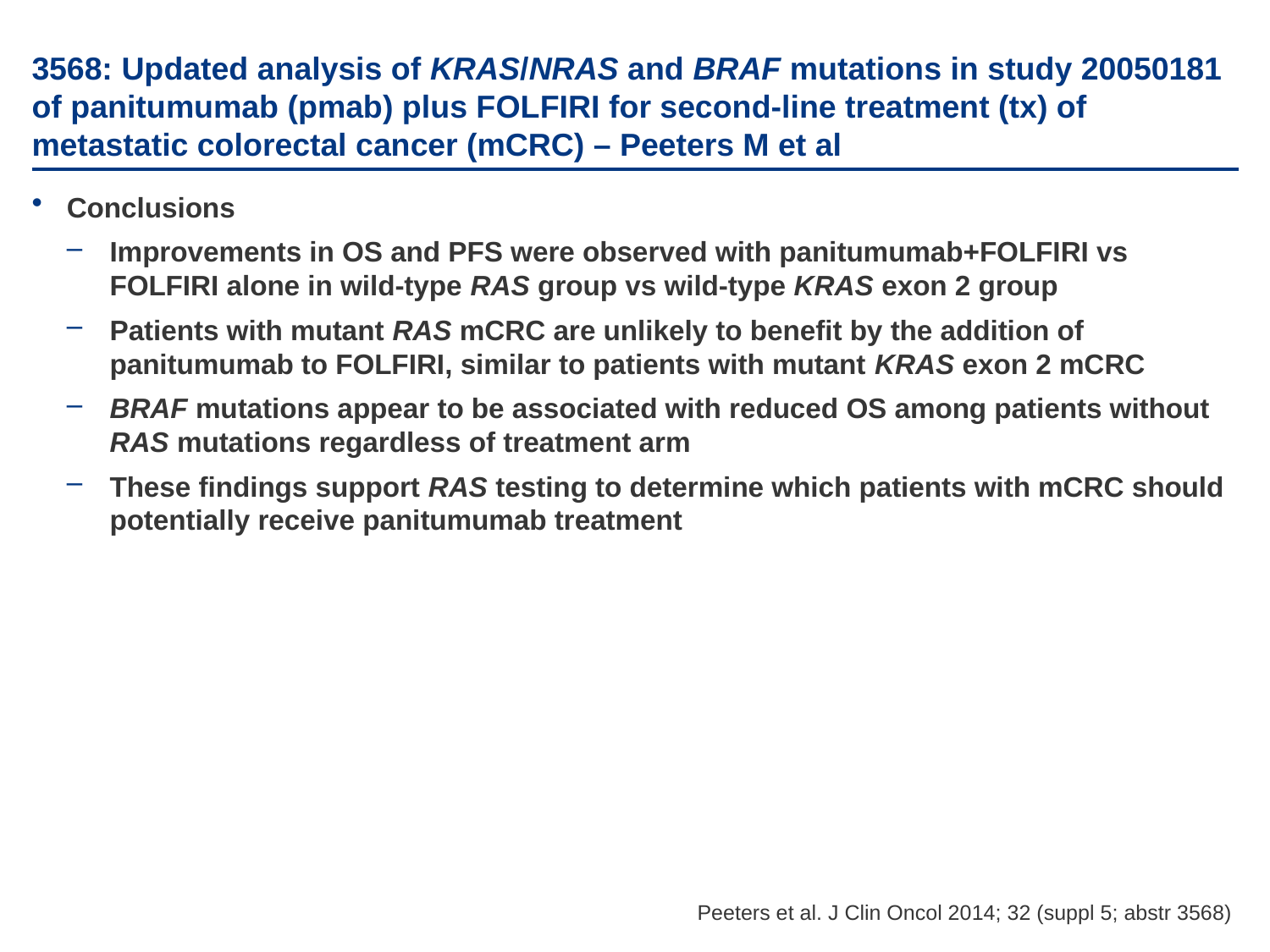

# 3568: Updated analysis of KRAS/NRAS and BRAF mutations in study 20050181 of panitumumab (pmab) plus FOLFIRI for second-line treatment (tx) of metastatic colorectal cancer (mCRC) – Peeters M et al
Conclusions
Improvements in OS and PFS were observed with panitumumab+FOLFIRI vs FOLFIRI alone in wild-type RAS group vs wild-type KRAS exon 2 group
Patients with mutant RAS mCRC are unlikely to benefit by the addition of panitumumab to FOLFIRI, similar to patients with mutant KRAS exon 2 mCRC
BRAF mutations appear to be associated with reduced OS among patients without RAS mutations regardless of treatment arm
These findings support RAS testing to determine which patients with mCRC should potentially receive panitumumab treatment

Peeters et al. J Clin Oncol 2014; 32 (suppl 5; abstr 3568)